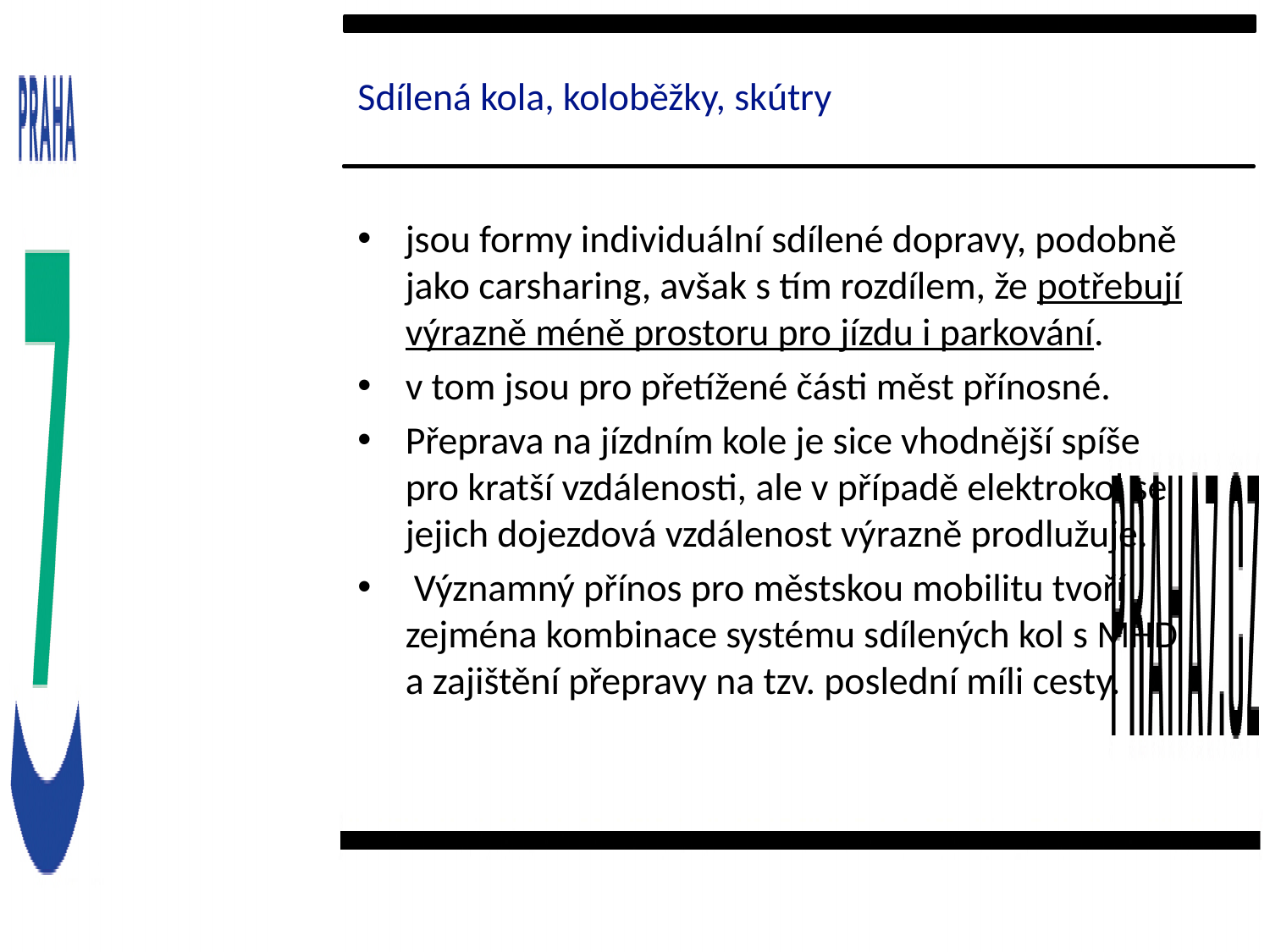

# Sdílená kola, koloběžky, skútry

jsou formy individuální sdílené dopravy, podobně jako carsharing, avšak s tím rozdílem, že potřebují výrazně méně prostoru pro jízdu i parkování.
v tom jsou pro přetížené části měst přínosné.
Přeprava na jízdním kole je sice vhodnější spíše pro kratší vzdálenosti, ale v případě elektrokol se jejich dojezdová vzdálenost výrazně prodlužuje.
 Významný přínos pro městskou mobilitu tvoří zejména kombinace systému sdílených kol s MHD a zajištění přepravy na tzv. poslední míli cesty.